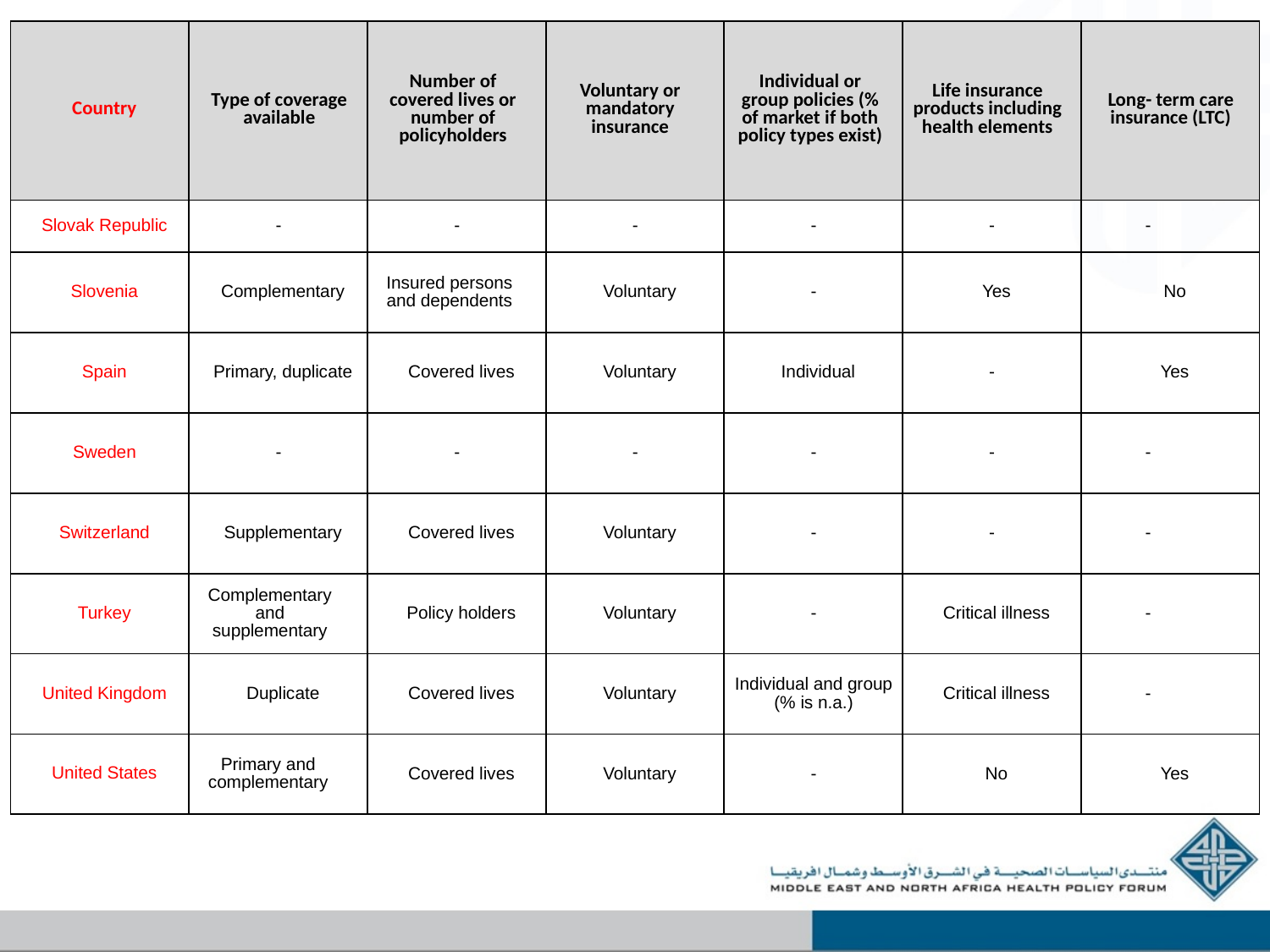

| Country | Type of coverage available | Number of covered lives or number of policyholders | Voluntary or mandatory insurance | Individual or group policies (% of market if both policy types exist) | Life insurance products including health elements | Long- term care insurance (LTC) |
| --- | --- | --- | --- | --- | --- | --- |
| Slovak Republic | - | - | - | - | - | - |
| Slovenia | Complementary | Insured persons and dependents | Voluntary | - | Yes | No |
| Spain | Primary, duplicate | Covered lives | Voluntary | Individual | - | Yes |
| Sweden | - | - | - | - | - | - |
| Switzerland | Supplementary | Covered lives | Voluntary | - | - | - |
| Turkey | Complementary and supplementary | Policy holders | Voluntary | - | Critical illness | - |
| United Kingdom | Duplicate | Covered lives | Voluntary | Individual and group (% is n.a.) | Critical illness | - |
| United States | Primary and complementary | Covered lives | Voluntary | - | No | Yes |